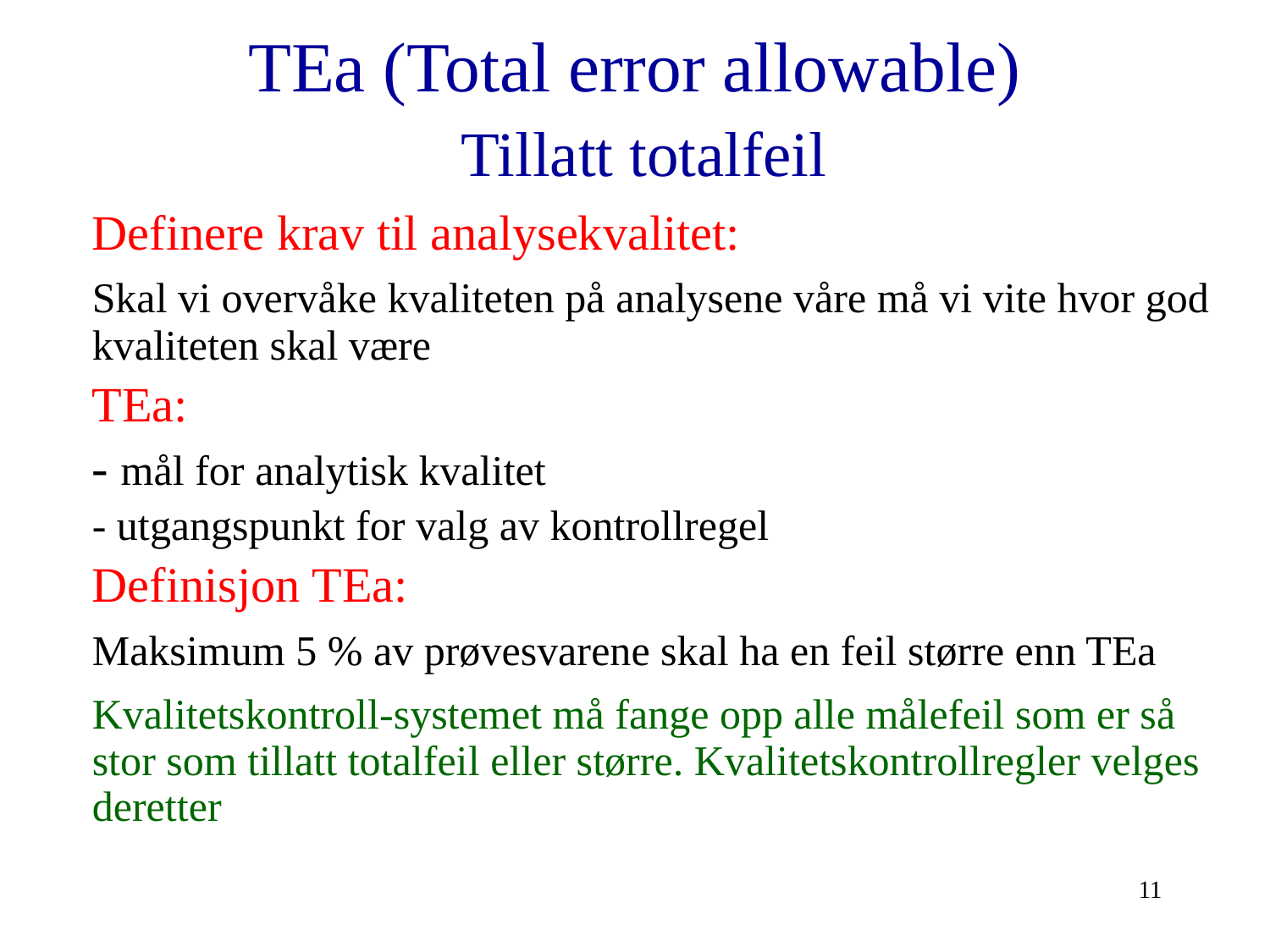

# TEa (Total error allowable) Tillatt totalfeil
	Definere krav til analysekvalitet:
	Skal vi overvåke kvaliteten på analysene våre må vi vite hvor god kvaliteten skal være
	TEa:
	- mål for analytisk kvalitet
	- utgangspunkt for valg av kontrollregel
	Definisjon TEa:
	Maksimum 5 % av prøvesvarene skal ha en feil større enn TEa
	Kvalitetskontroll-systemet må fange opp alle målefeil som er så stor som tillatt totalfeil eller større. Kvalitetskontrollregler velges deretter

11